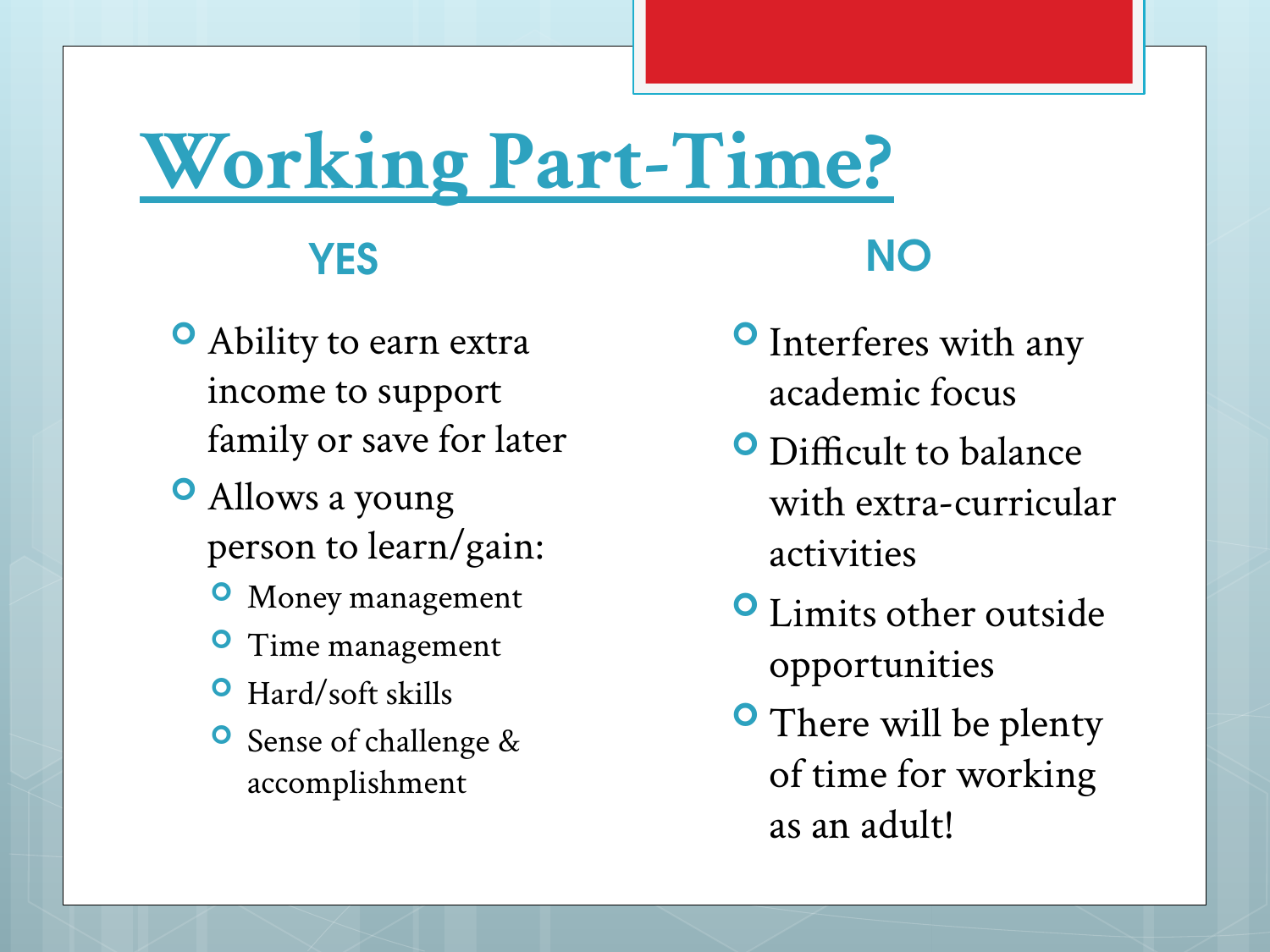

# Working Part-Time?
YES
NO
Ability to earn extra income to support family or save for later
Allows a young person to learn/gain:
Money management
Time management
Hard/soft skills
Sense of challenge & accomplishment

Interferes with any academic focus
Difficult to balance with extra-curricular activities
Limits other outside opportunities
There will be plenty of time for working as an adult!